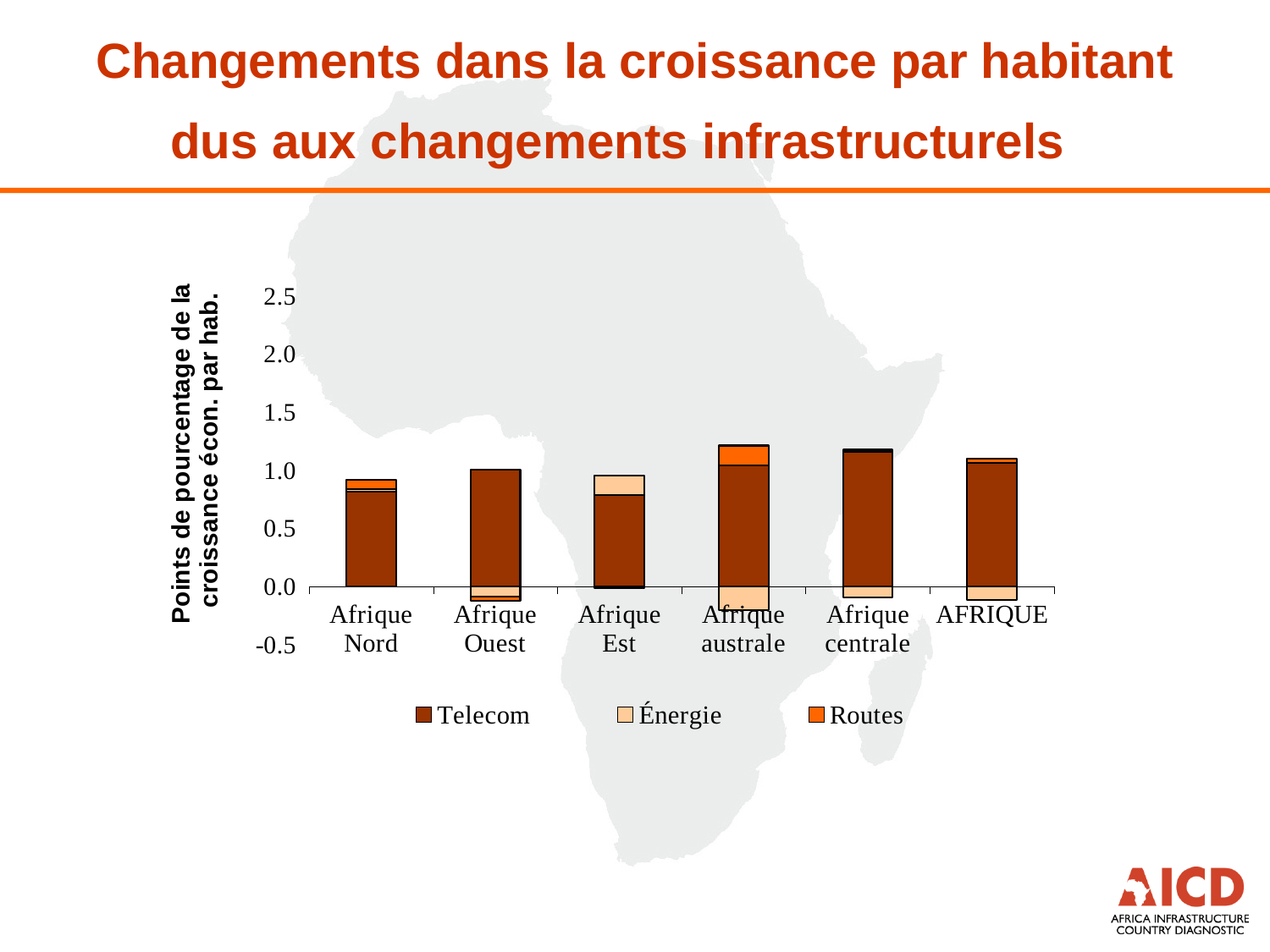

# Changements dans la croissance par habitant dus aux changements infrastructurels

### Chart

| Category | Telecom | Énergie | Routes |
|---|---|---|---|
| Afrique Nord | 0.8169906870000001 | 0.022910400999999997 | 0.078361855 |
| Afrique Ouest | 1.0052846049999997 | -0.08325084900000003 | -0.041413021000000015 |
| Afrique Est | 0.7874155189999998 | 0.169397789 | -0.011999720000000002 |
| Afrique australe | 1.0400978310000002 | -0.201420826 | 0.173907023 |
| Afrique centrale | 1.1585164310000002 | -0.095253212 | 0.019081532000000002 |
| AFRIQUE | 1.0656579670000002 | -0.112078624 | 0.033147971000000005 |